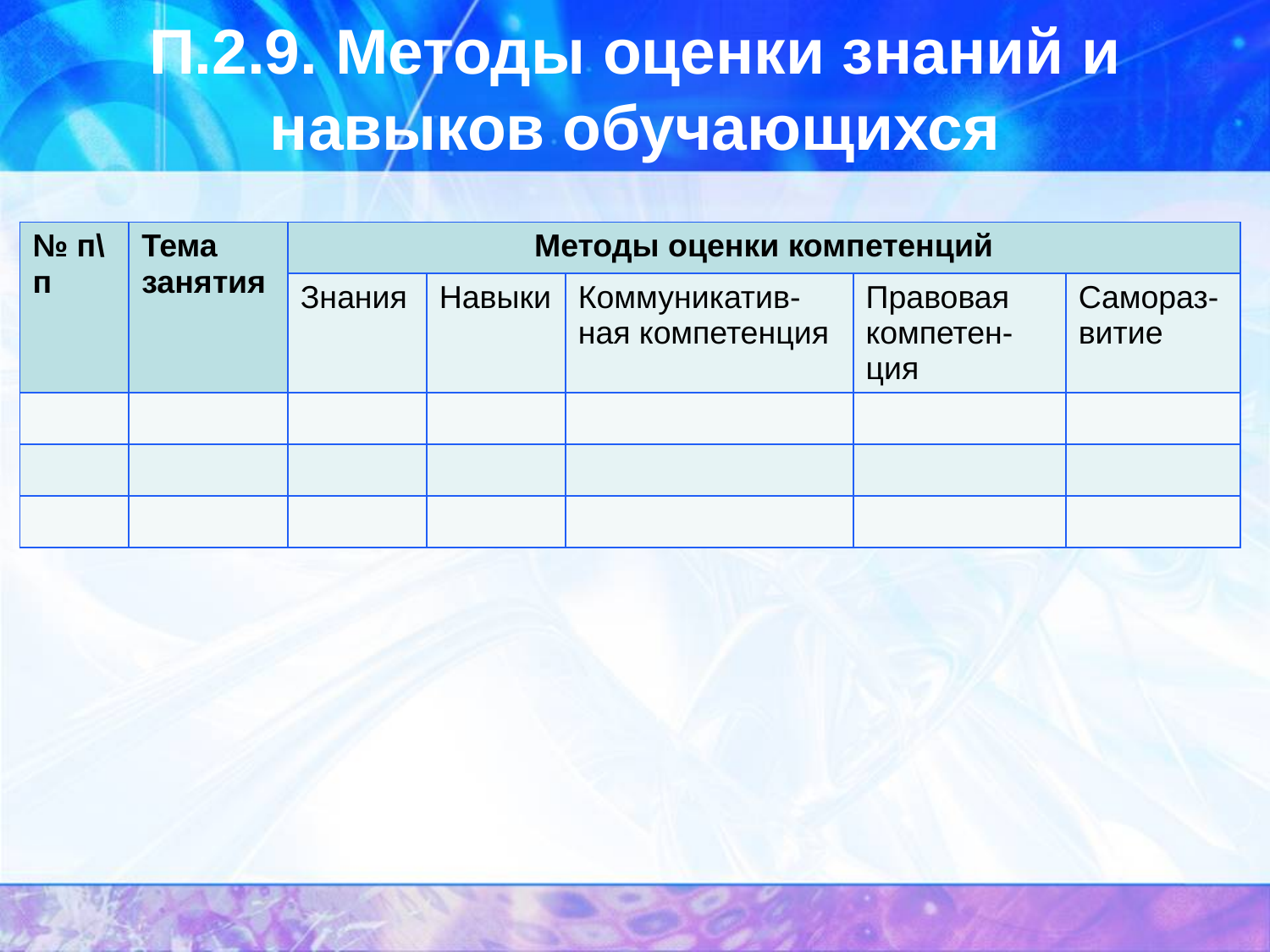

# П.2.9. Методы оценки знаний и навыков обучающихся
| № п\п | Тема занятия | Методы оценки компетенций |  |  |  |  |
| --- | --- | --- | --- | --- | --- | --- |
|  |  | Знания | Навыки | Коммуникатив-ная компетенция | Правовая компетен-ция | Самораз-витие |
|  |  |  |  |  |  |  |
|  |  |  |  |  |  |  |
|  |  |  |  |  |  |  |